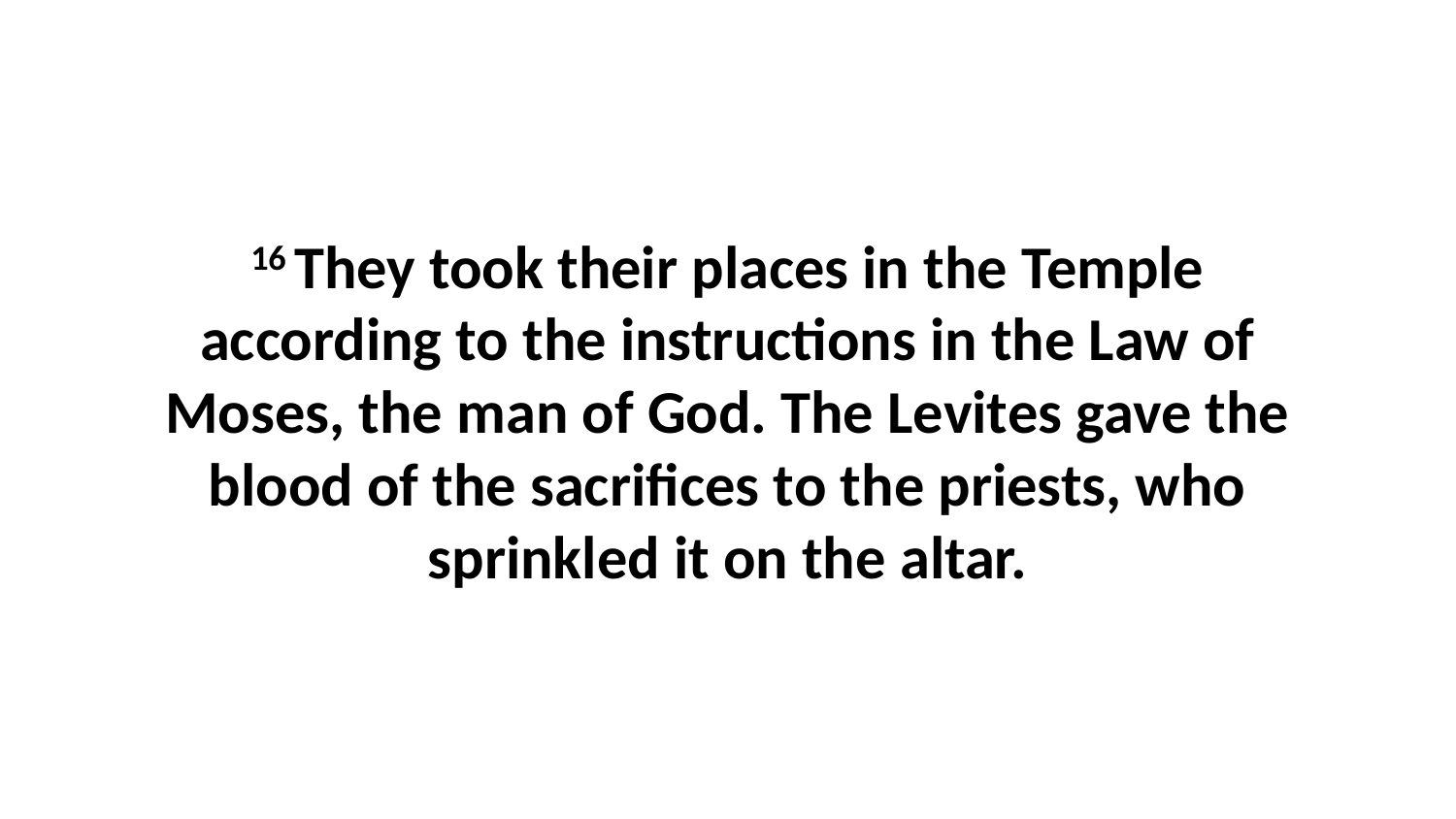

16 They took their places in the Temple according to the instructions in the Law of Moses, the man of God. The Levites gave the blood of the sacrifices to the priests, who sprinkled it on the altar.